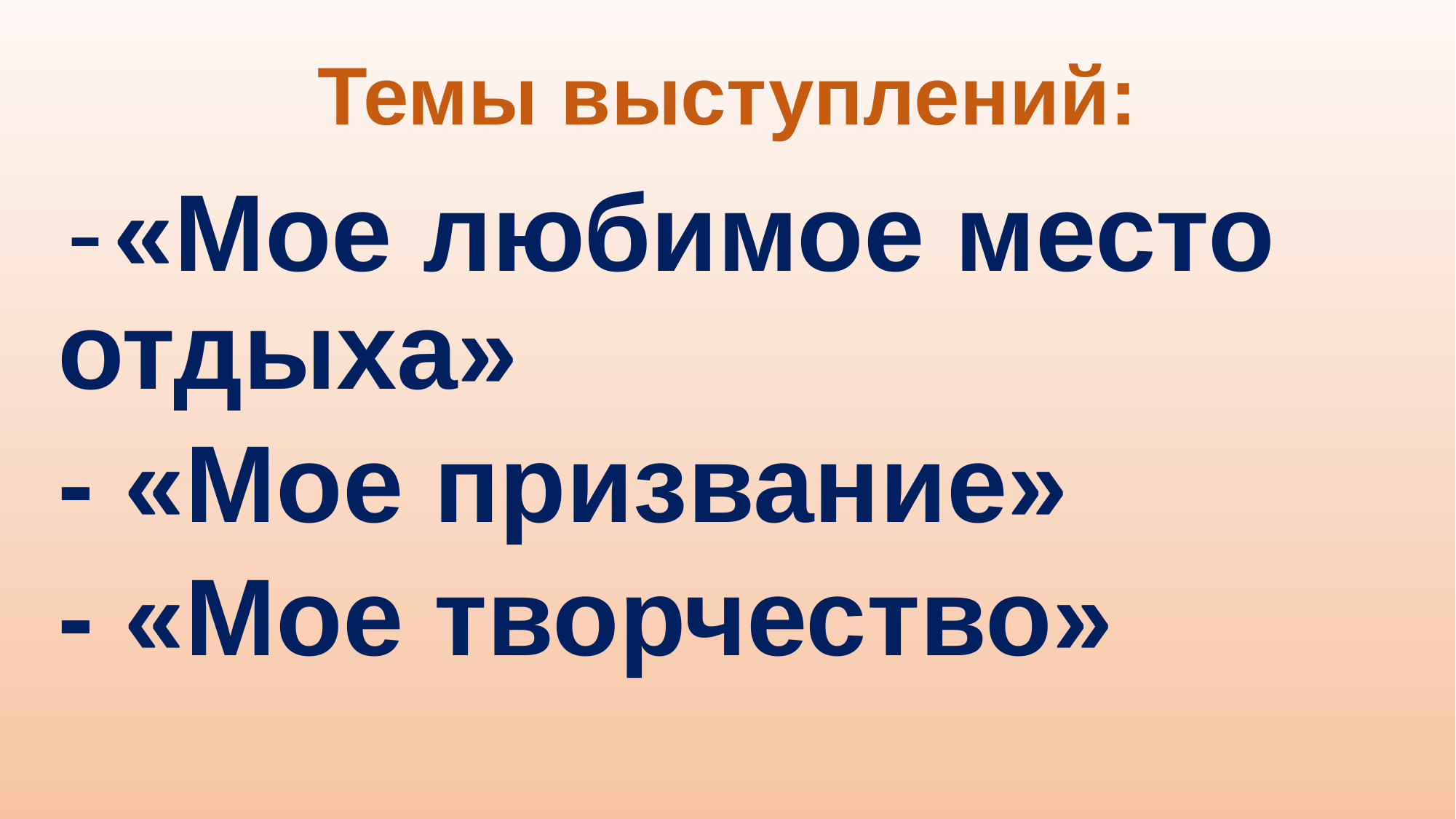

# Темы выступлений:
 - «Мое любимое место отдыха»
- «Мое призвание»
- «Мое творчество»